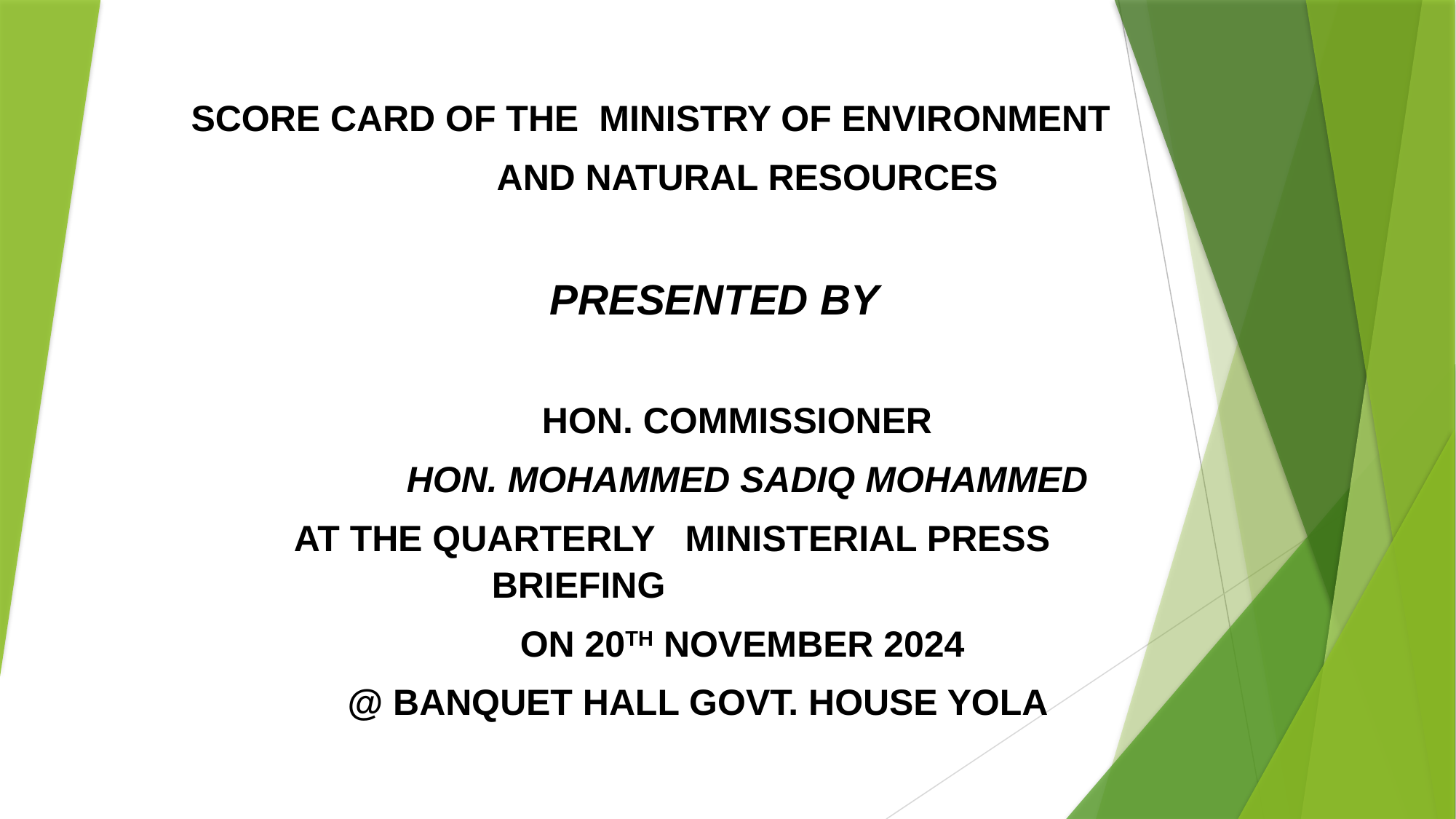

SCORE CARD OF THE  MINISTRY OF ENVIRONMENT
			 AND NATURAL RESOURCES

	PRESENTED BY

			HON. COMMISSIONER
		    	HON. MOHAMMED SADIQ MOHAMMED
            AT THE QUARTERLY   MINISTERIAL PRESS BRIEFING
			ON 20TH NOVEMBER 2024
		 @ BANQUET HALL GOVT. HOUSE YOLA